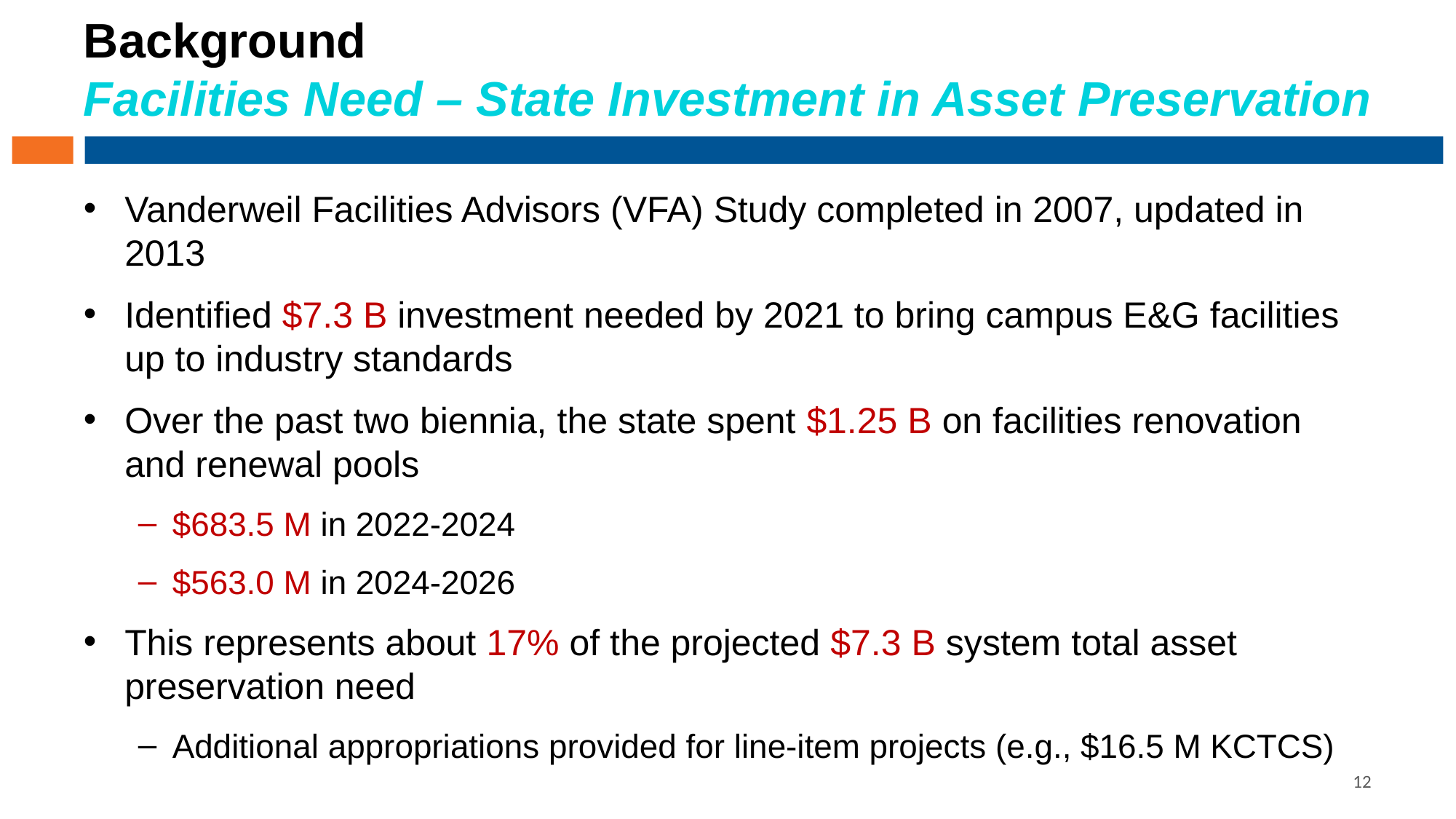

# Background Facilities Need – State Investment in Asset Preservation
Vanderweil Facilities Advisors (VFA) Study completed in 2007, updated in 2013
Identified $7.3 B investment needed by 2021 to bring campus E&G facilities up to industry standards
Over the past two biennia, the state spent $1.25 B on facilities renovation and renewal pools
$683.5 M in 2022-2024
$563.0 M in 2024-2026
This represents about 17% of the projected $7.3 B system total asset preservation need
Additional appropriations provided for line-item projects (e.g., $16.5 M KCTCS)

12